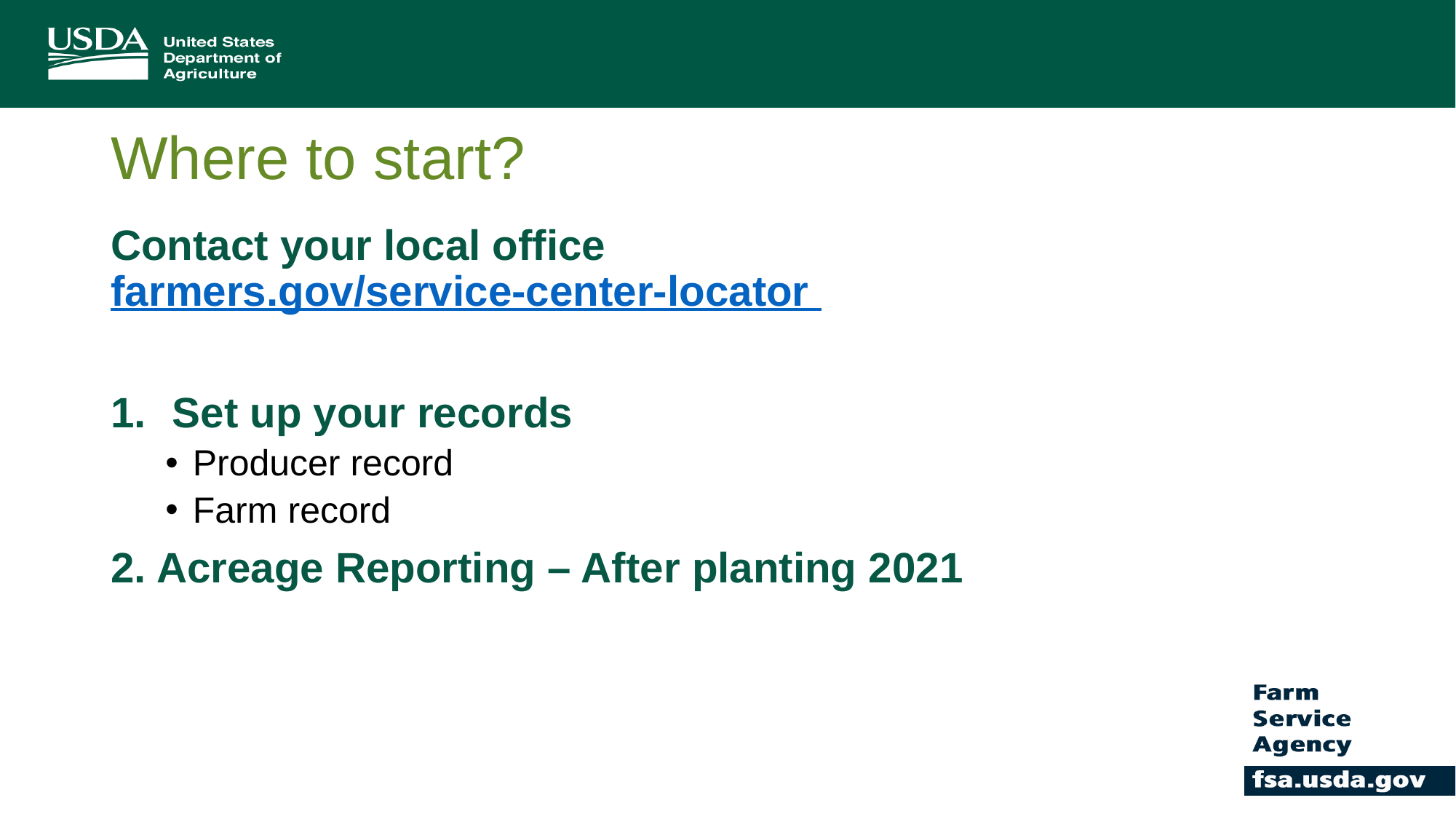

# Where to start?
Contact your local office farmers.gov/service-center-locator

Set up your records
Producer record
Farm record
2. Acreage Reporting – After planting 2021